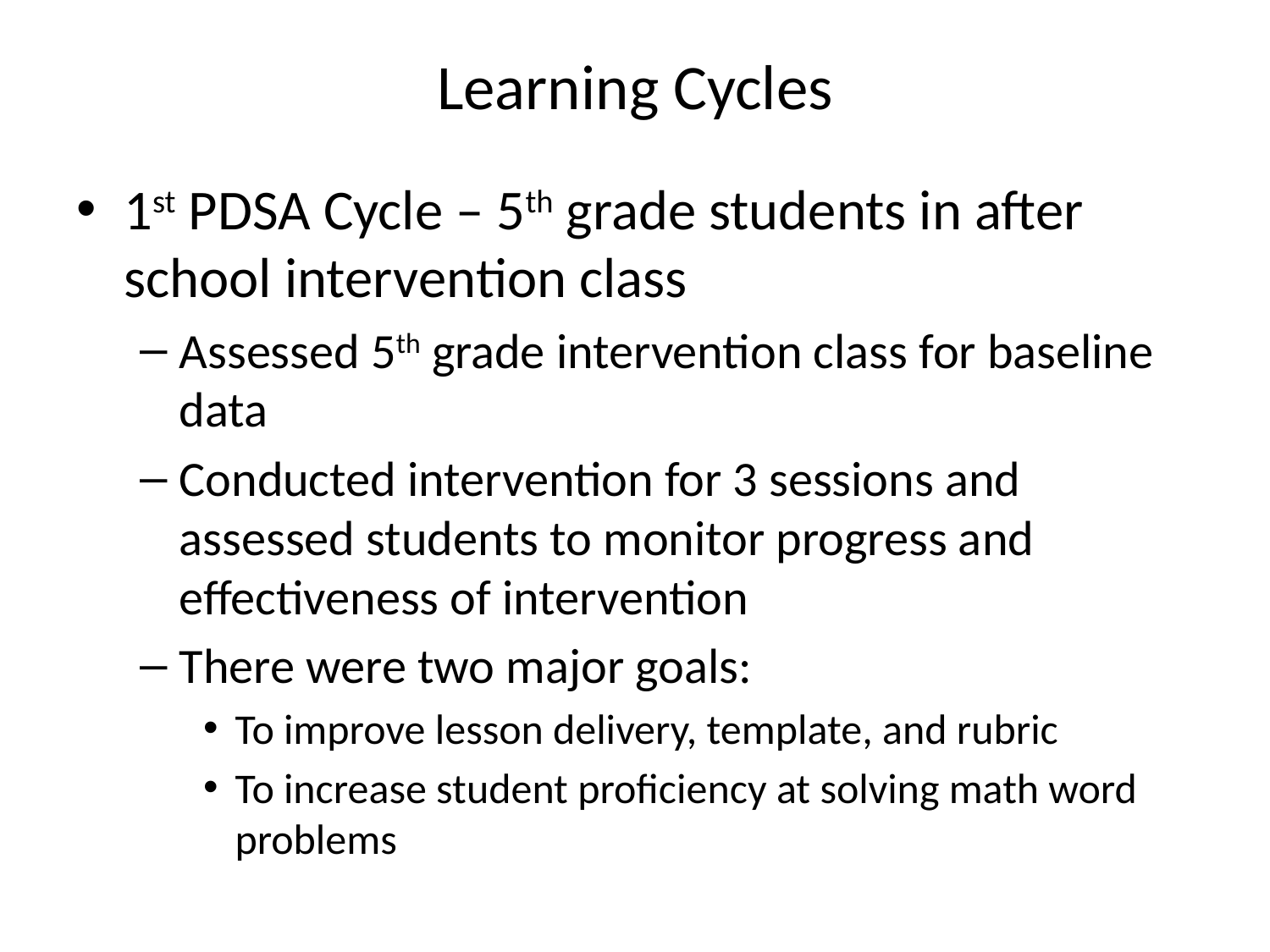

# Learning Cycles
1st PDSA Cycle – 5th grade students in after school intervention class
Assessed 5th grade intervention class for baseline data
Conducted intervention for 3 sessions and assessed students to monitor progress and effectiveness of intervention
There were two major goals:
To improve lesson delivery, template, and rubric
To increase student proficiency at solving math word problems